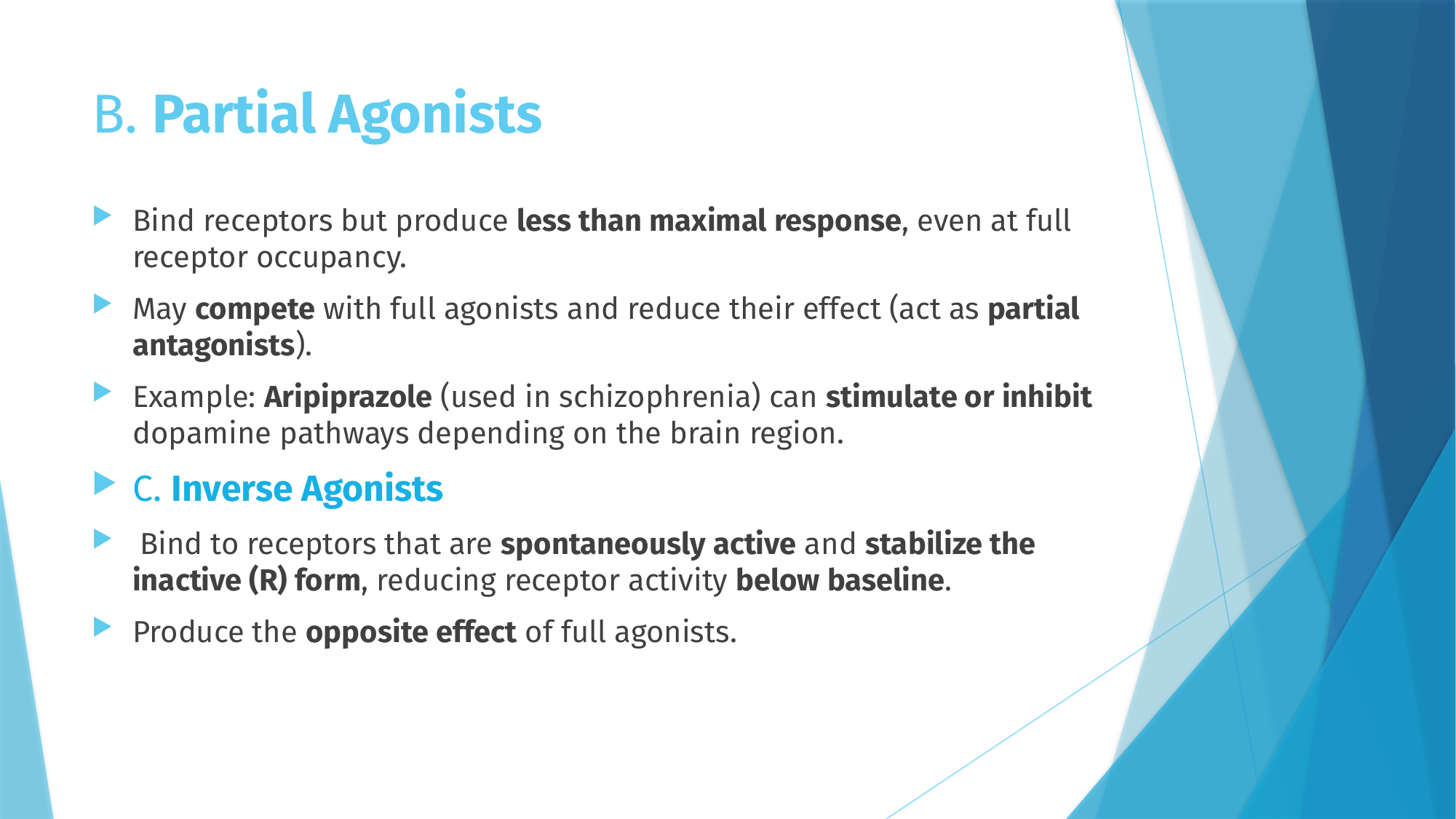

# B. Partial Agonists
Bind receptors but produce less than maximal response, even at full receptor occupancy.
May compete with full agonists and reduce their effect (act as partial antagonists).
Example: Aripiprazole (used in schizophrenia) can stimulate or inhibit dopamine pathways depending on the brain region.
C. Inverse Agonists
 Bind to receptors that are spontaneously active and stabilize the inactive (R) form, reducing receptor activity below baseline.
Produce the opposite effect of full agonists.